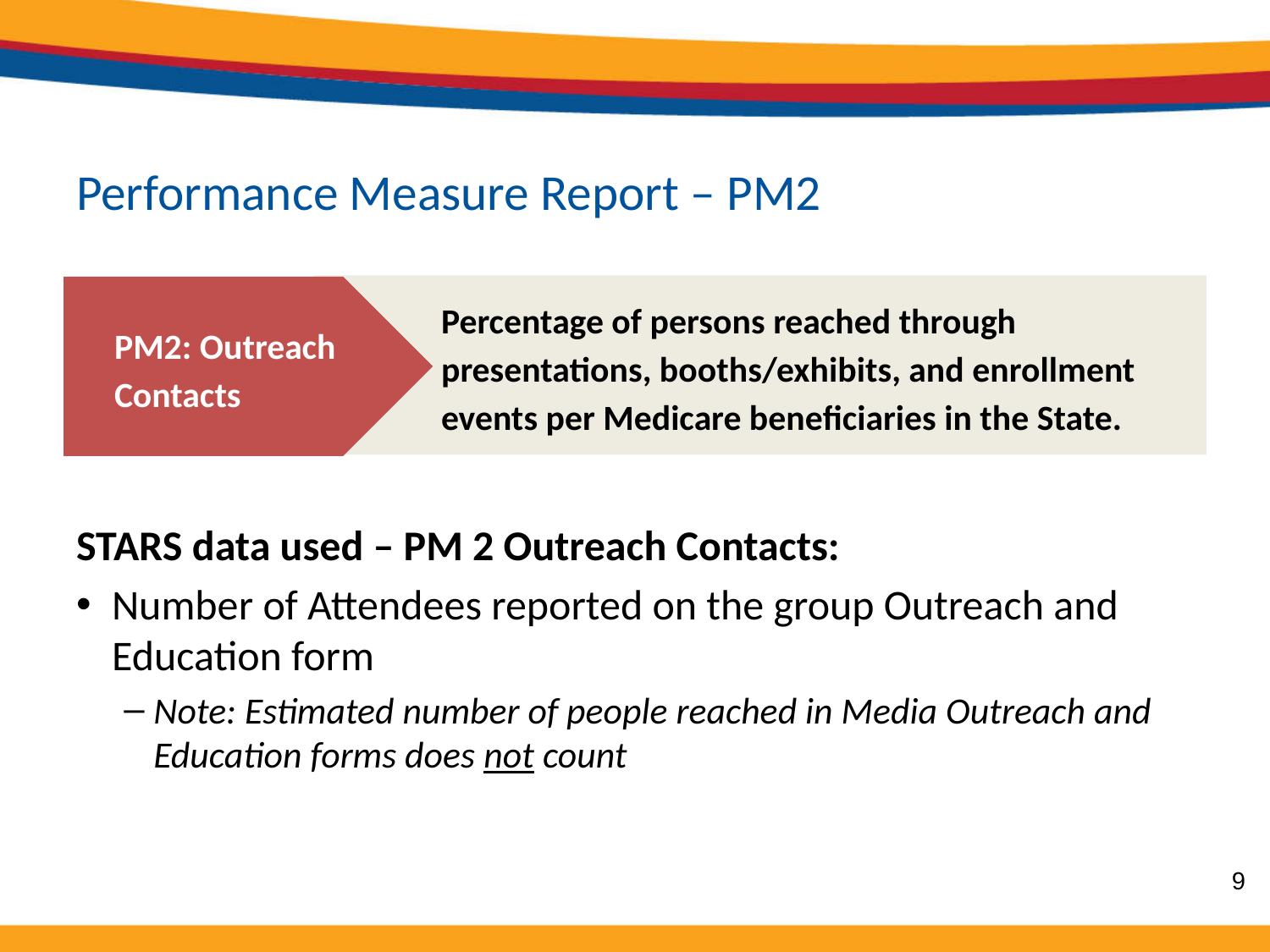

# Performance Measure Report – PM2
Percentage of persons reached through presentations, booths/exhibits, and enrollment events per Medicare beneficiaries in the State.
PM2: Outreach Contacts

STARS data used – PM 2 Outreach Contacts:
Number of Attendees reported on the group Outreach and Education form
Note: Estimated number of people reached in Media Outreach and Education forms does not count

9